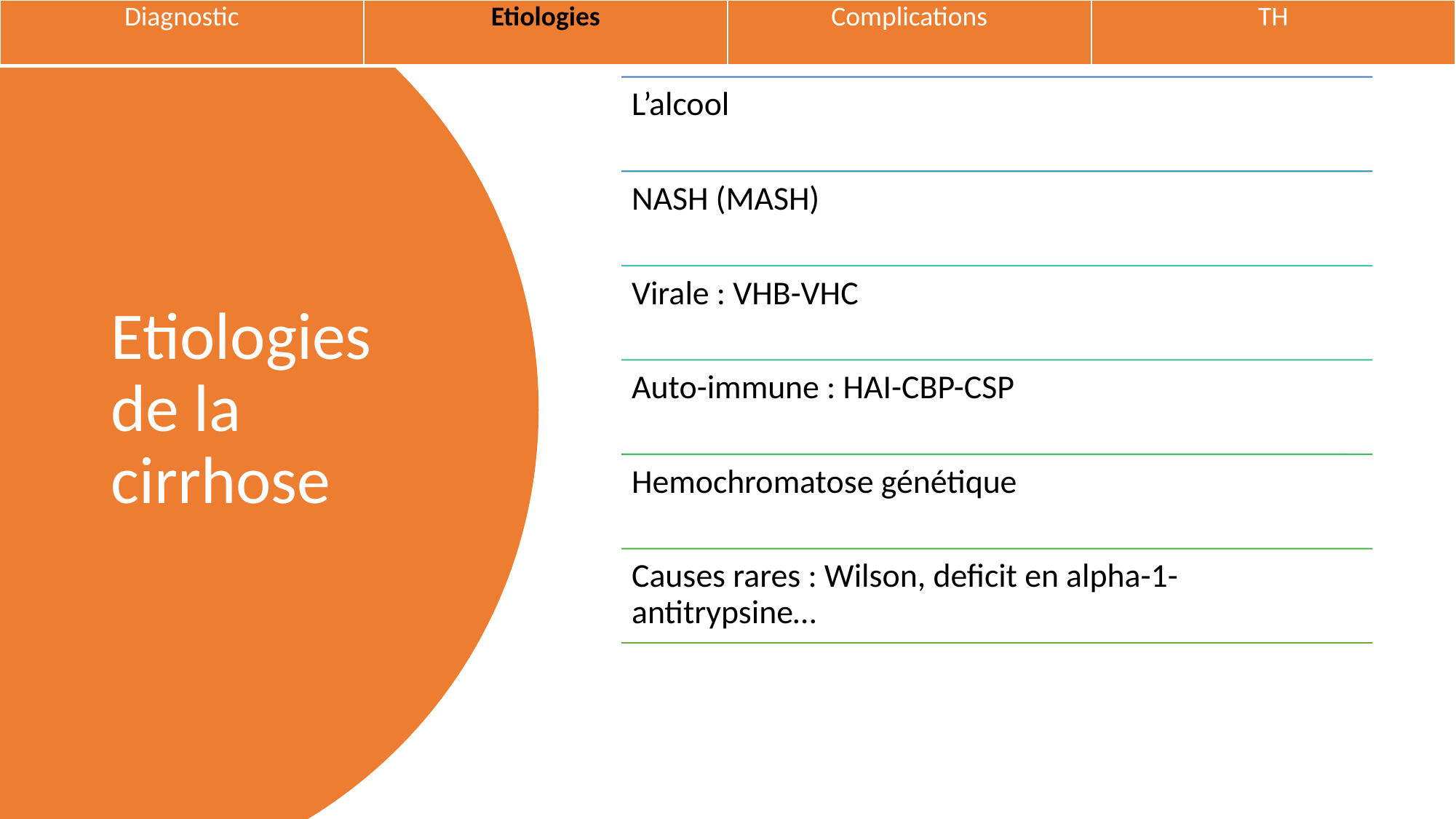

| Diagnostic | Etiologies | Complications | TH |
| --- | --- | --- | --- |

L’alcool
NASH (MASH)
Virale : VHB-VHC
Auto-immune : HAI-CBP-CSP
Hemochromatose génétique
Causes rares : Wilson, deficit en alpha-1-antitrypsine…

# Etiologies de la cirrhose